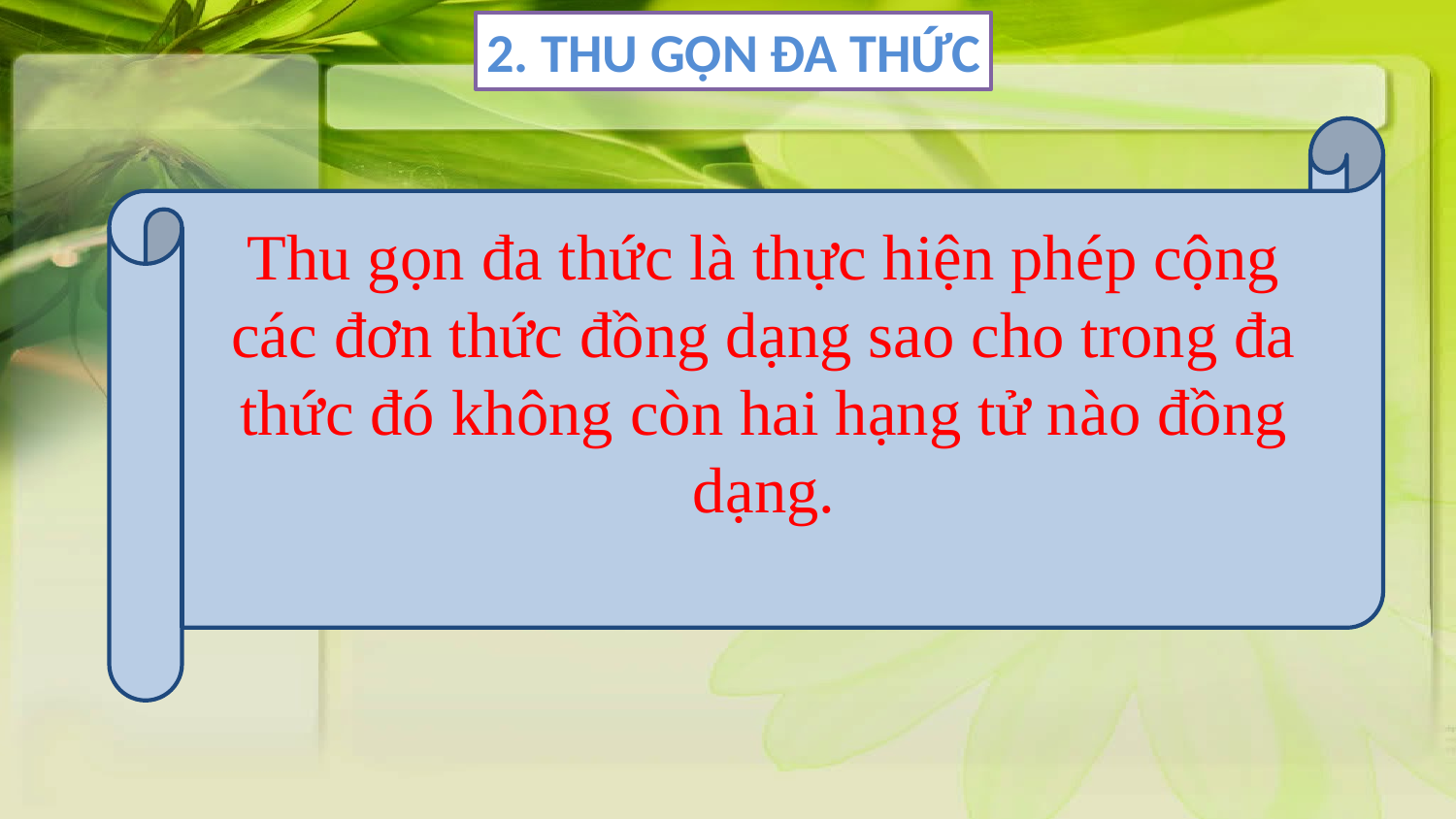

2. THU GỌN ĐA THỨC
Thu gọn đa thức là thực hiện phép cộng các đơn thức đồng dạng sao cho trong đa thức đó không còn hai hạng tử nào đồng dạng.